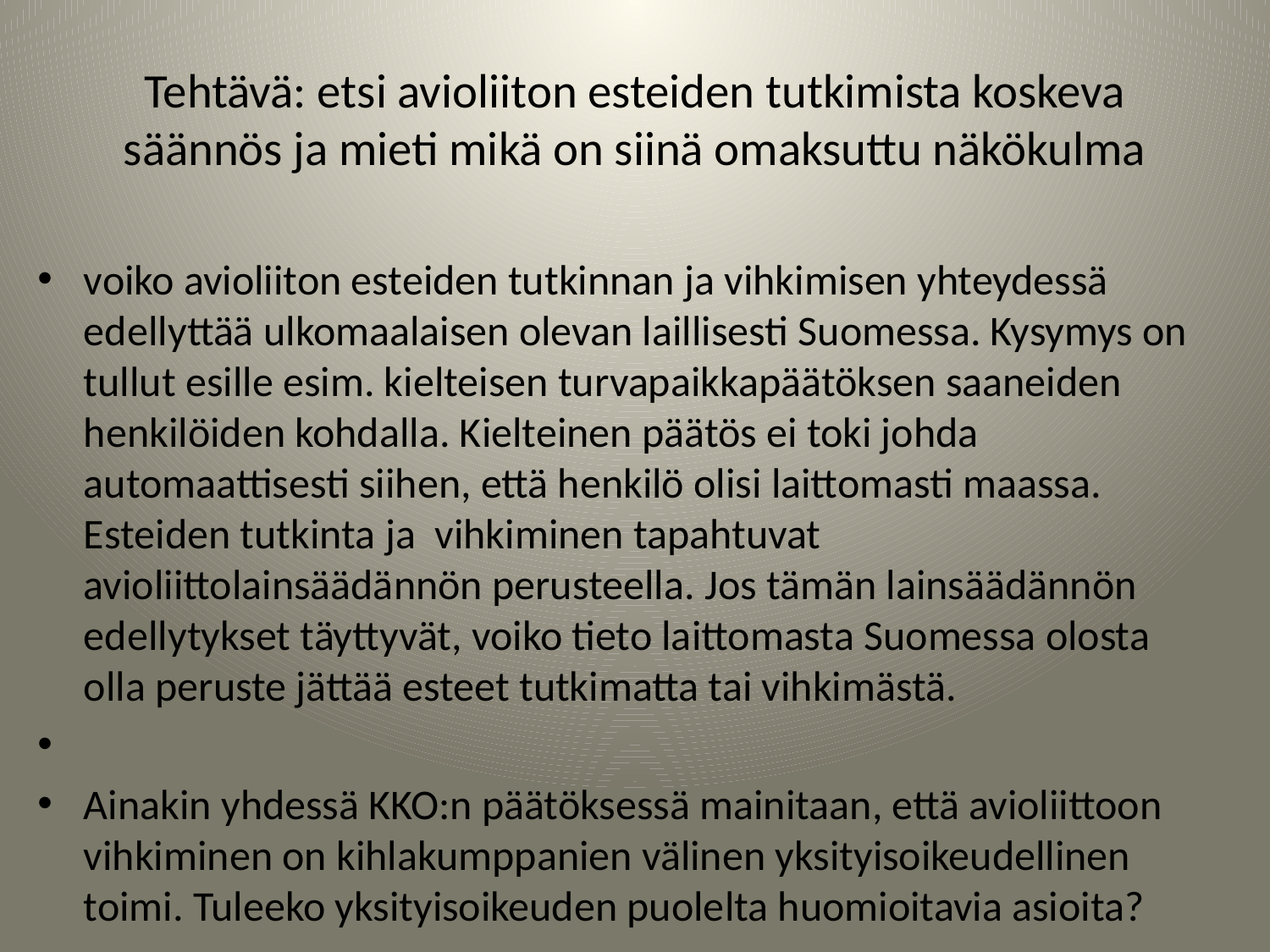

# Tehtävä: etsi avioliiton esteiden tutkimista koskeva säännös ja mieti mikä on siinä omaksuttu näkökulma
voiko avioliiton esteiden tutkinnan ja vihkimisen yhteydessä edellyttää ulkomaalaisen olevan laillisesti Suomessa. Kysymys on tullut esille esim. kielteisen turvapaikkapäätöksen saaneiden henkilöiden kohdalla. Kielteinen päätös ei toki johda automaattisesti siihen, että henkilö olisi laittomasti maassa. Esteiden tutkinta ja  vihkiminen tapahtuvat avioliittolainsäädännön perusteella. Jos tämän lainsäädännön edellytykset täyttyvät, voiko tieto laittomasta Suomessa olosta olla peruste jättää esteet tutkimatta tai vihkimästä.

Ainakin yhdessä KKO:n päätöksessä mainitaan, että avioliittoon vihkiminen on kihlakumppanien välinen yksityisoikeudellinen toimi. Tuleeko yksityisoikeuden puolelta huomioitavia asioita?